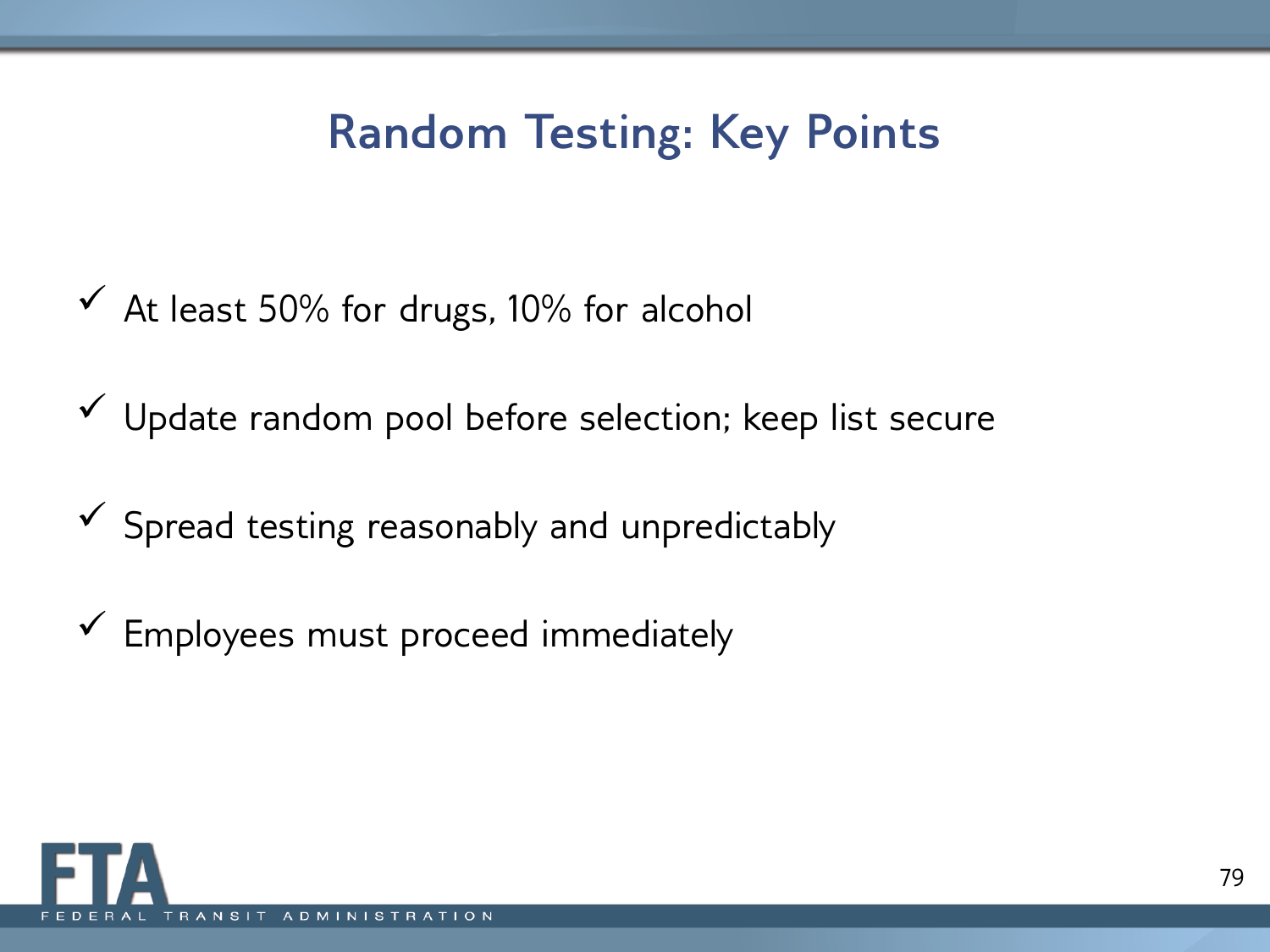

# Random Testing: Key Points

At least 50% for drugs, 10% for alcohol

Update random pool before selection; keep list secure

Spread testing reasonably and unpredictably

Employees must proceed immediately

79